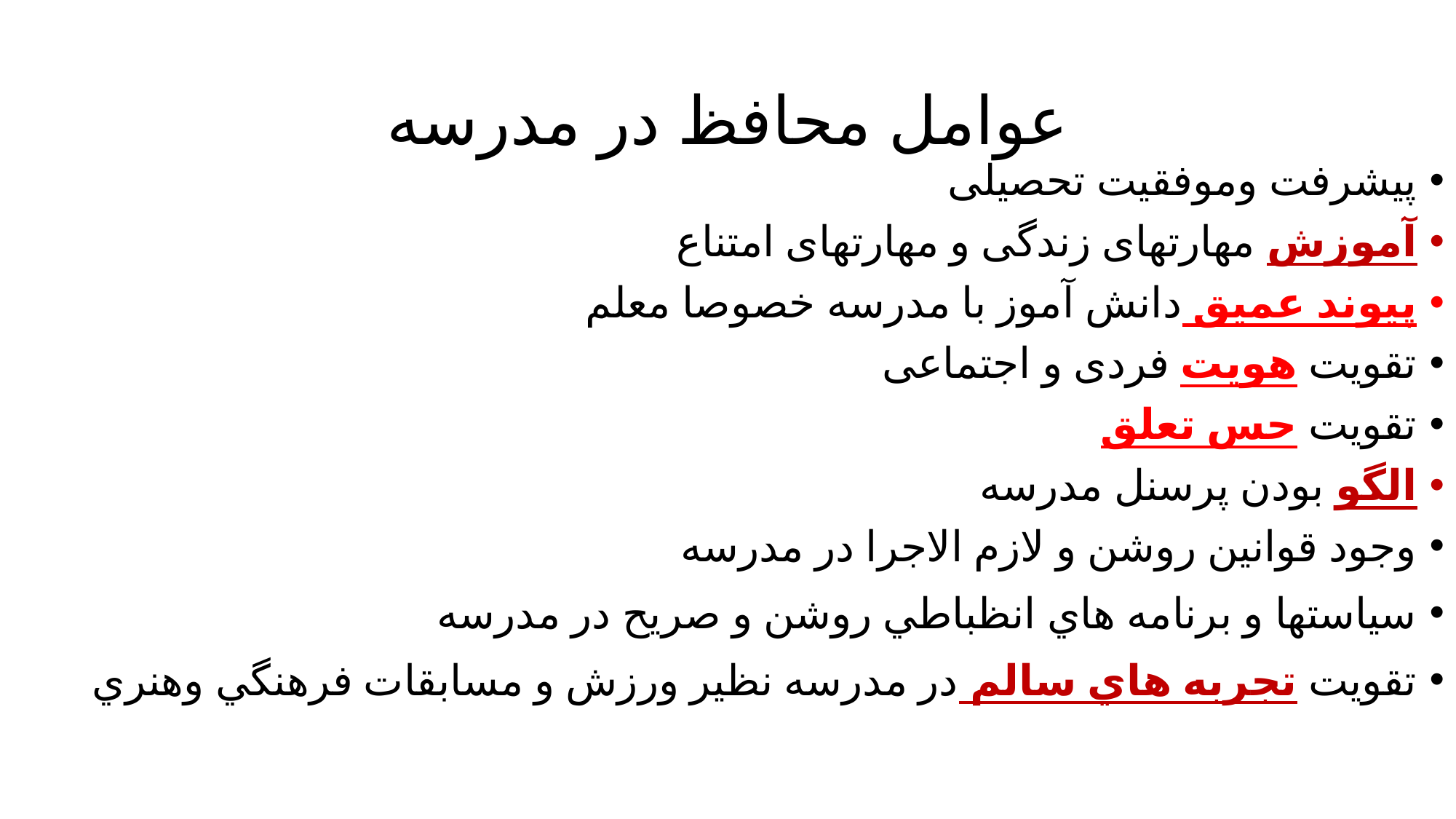

# عوامل محافظ در مدرسه
پیشرفت وموفقیت تحصیلی
آموزش مهارتهای زندگی و مهارتهای امتناع
پیوند عمیق دانش آموز با مدرسه خصوصا معلم
تقویت هویت فردی و اجتماعی
تقویت حس تعلق
الگو بودن پرسنل مدرسه
وجود قوانین روشن و لازم الاجرا در مدرسه
سياستها و برنامه هاي انظباطي روشن و صريح در مدرسه
تقويت تجربه هاي سالم در مدرسه نظير ورزش و مسابقات فرهنگي وهنري